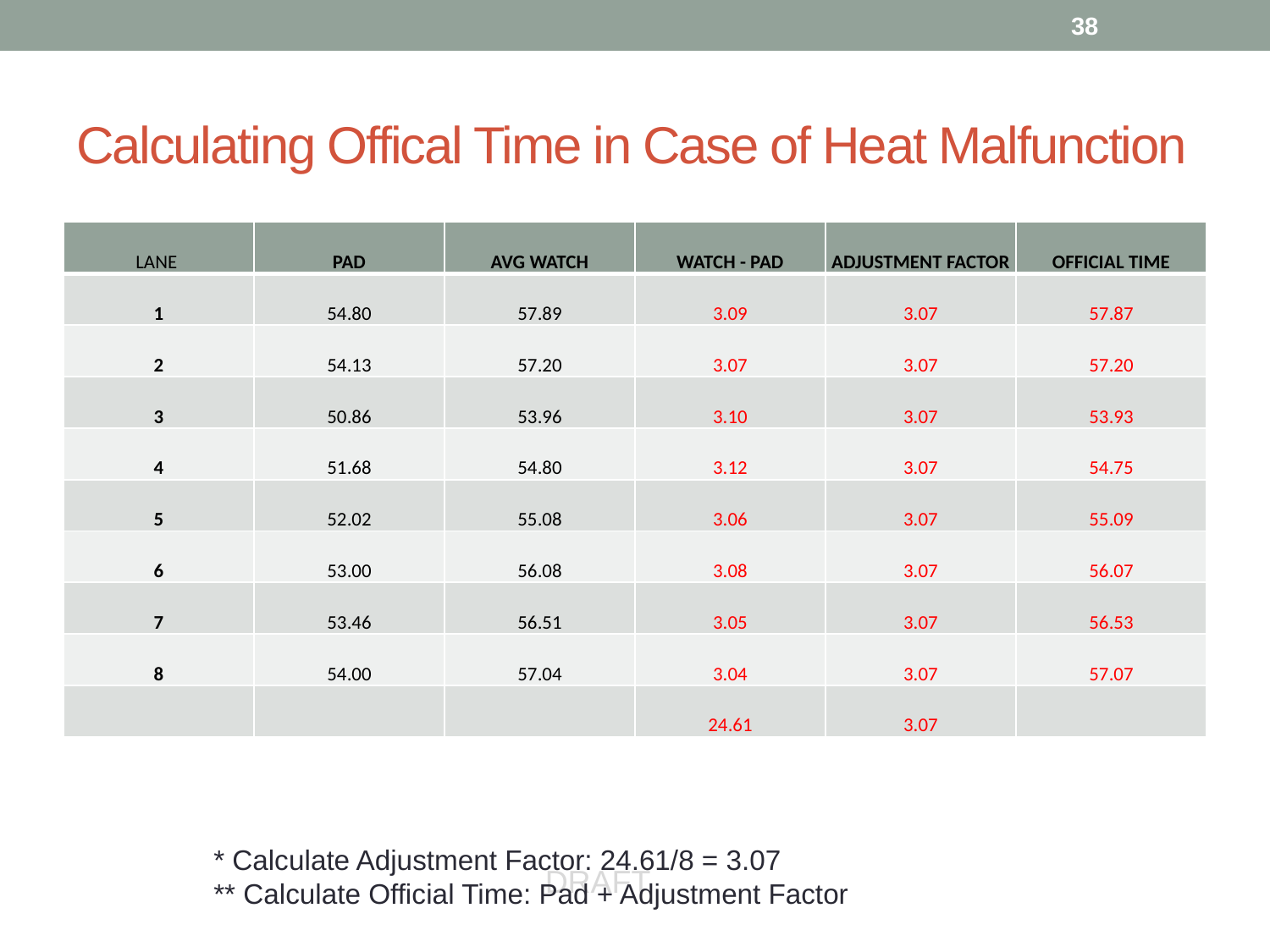

38
# Calculating Offical Time in Case of Heat Malfunction
| LANE | PAD | AVG WATCH | WATCH - PAD | ADJUSTMENT FACTOR | OFFICIAL TIME |
| --- | --- | --- | --- | --- | --- |
| 1 | 54.80 | 57.89 | 3.09 | 3.07 | 57.87 |
| 2 | 54.13 | 57.20 | 3.07 | 3.07 | 57.20 |
| 3 | 50.86 | 53.96 | 3.10 | 3.07 | 53.93 |
| 4 | 51.68 | 54.80 | 3.12 | 3.07 | 54.75 |
| 5 | 52.02 | 55.08 | 3.06 | 3.07 | 55.09 |
| 6 | 53.00 | 56.08 | 3.08 | 3.07 | 56.07 |
| 7 | 53.46 | 56.51 | 3.05 | 3.07 | 56.53 |
| 8 | 54.00 | 57.04 | 3.04 | 3.07 | 57.07 |
|  |  |  | 24.61 | 3.07 |  |
* Calculate Adjustment Factor: 24.61/8 = 3.07
** Calculate Official Time: Pad + Adjustment Factor